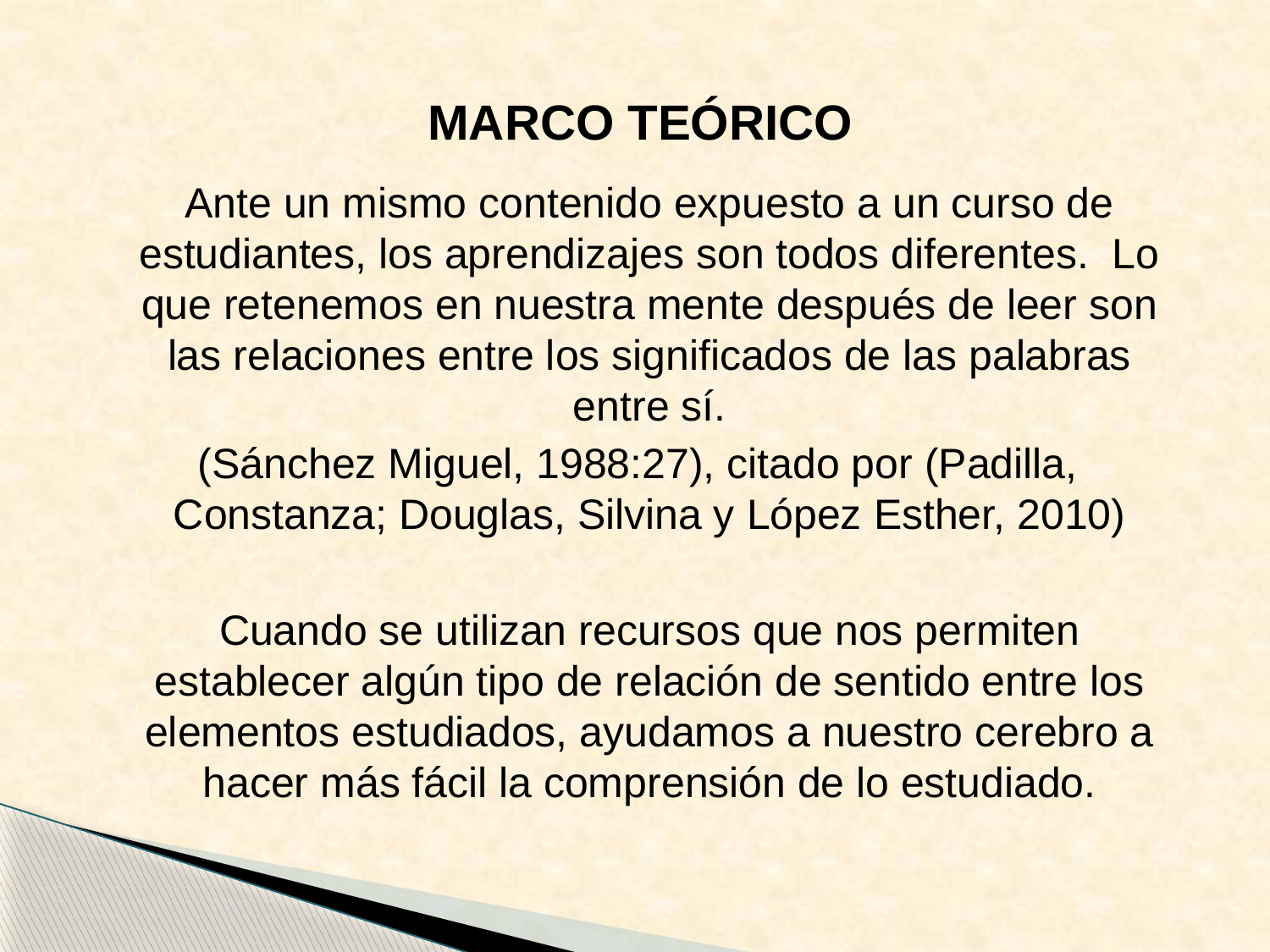

#
MARCO TEÓRICO
	Ante un mismo contenido expuesto a un curso de estudiantes, los aprendizajes son todos diferentes.  Lo que retenemos en nuestra mente después de leer son las relaciones entre los significados de las palabras entre sí.
 (Sánchez Miguel, 1988:27), citado por (Padilla, Constanza; Douglas, Silvina y López Esther, 2010)

	Cuando se utilizan recursos que nos permiten establecer algún tipo de relación de sentido entre los elementos estudiados, ayudamos a nuestro cerebro a hacer más fácil la comprensión de lo estudiado.